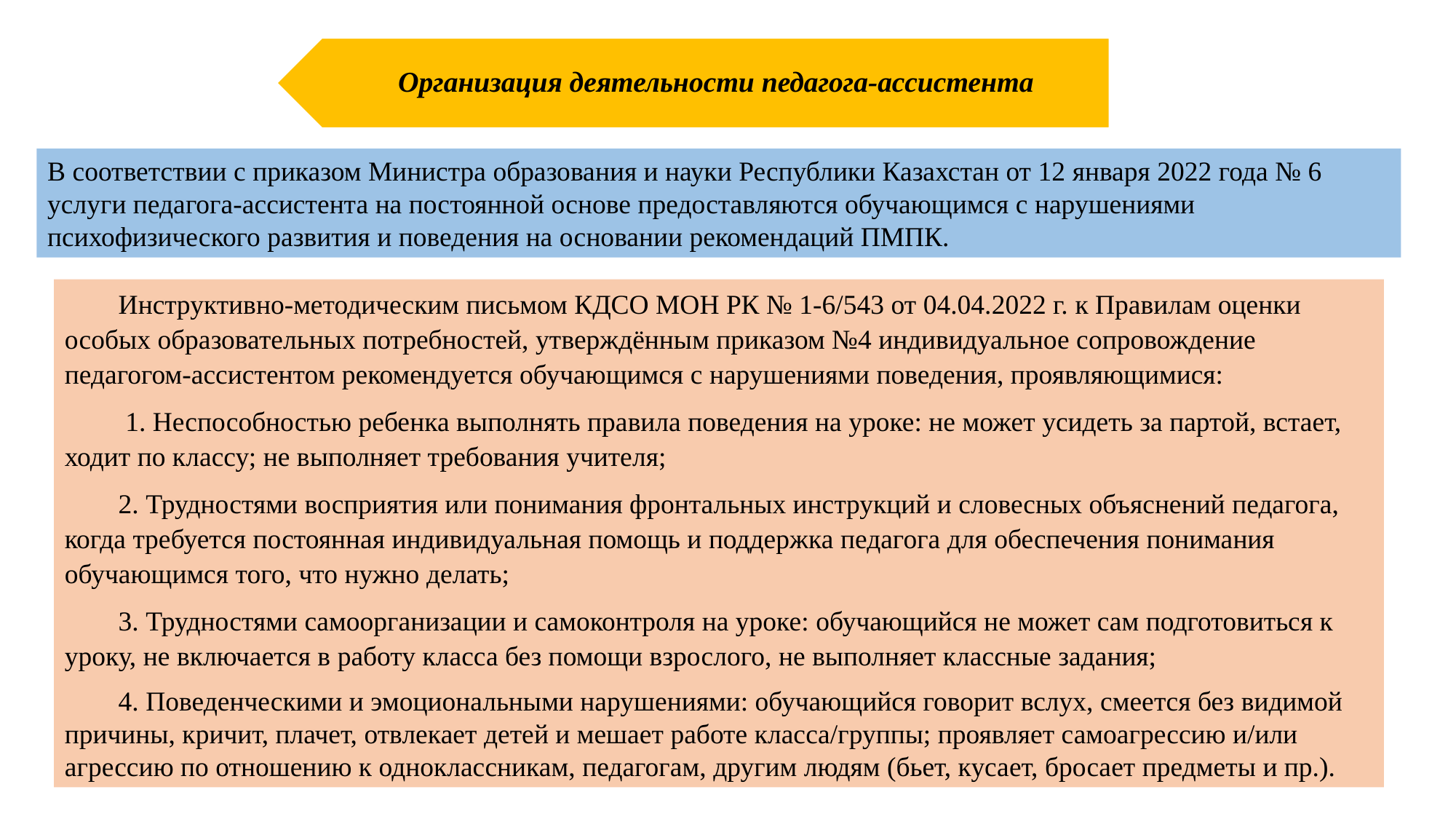

Организация деятельности педагога-ассистента
В соответствии с приказом Министра образования и науки Республики Казахстан от 12 января 2022 года № 6 услуги педагога-ассистента на постоянной основе предоставляются обучающимся с нарушениями психофизического развития и поведения на основании рекомендаций ПМПК.
Инструктивно-методическим письмом КДСО МОН РК № 1-6/543 от 04.04.2022 г. к Правилам оценки особых образовательных потребностей, утверждённым приказом №4 индивидуальное сопровождение педагогом-ассистентом рекомендуется обучающимся с нарушениями поведения, проявляющимися:
 1. Неспособностью ребенка выполнять правила поведения на уроке: не может усидеть за партой, встает, ходит по классу; не выполняет требования учителя;
2. Трудностями восприятия или понимания фронтальных инструкций и словесных объяснений педагога, когда требуется постоянная индивидуальная помощь и поддержка педагога для обеспечения понимания обучающимся того, что нужно делать;
3. Трудностями самоорганизации и самоконтроля на уроке: обучающийся не может сам подготовиться к уроку, не включается в работу класса без помощи взрослого, не выполняет классные задания;
4. Поведенческими и эмоциональными нарушениями: обучающийся говорит вслух, смеется без видимой причины, кричит, плачет, отвлекает детей и мешает работе класса/группы; проявляет самоагрессию и/или агрессию по отношению к одноклассникам, педагогам, другим людям (бьет, кусает, бросает предметы и пр.).